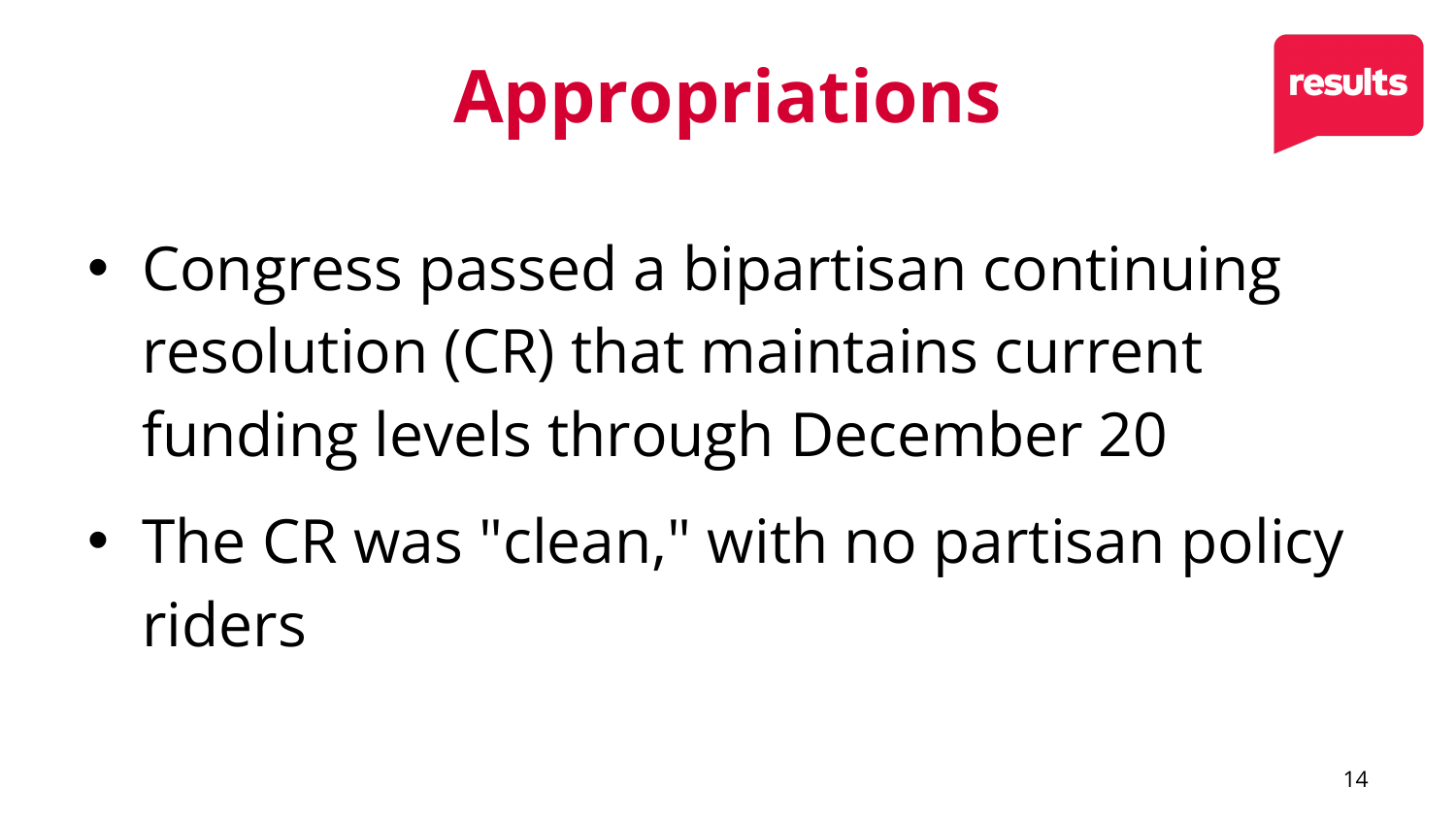

# Appropriations
Congress passed a bipartisan continuing resolution (CR) that maintains current funding levels through December 20
The CR was "clean," with no partisan policy riders

14